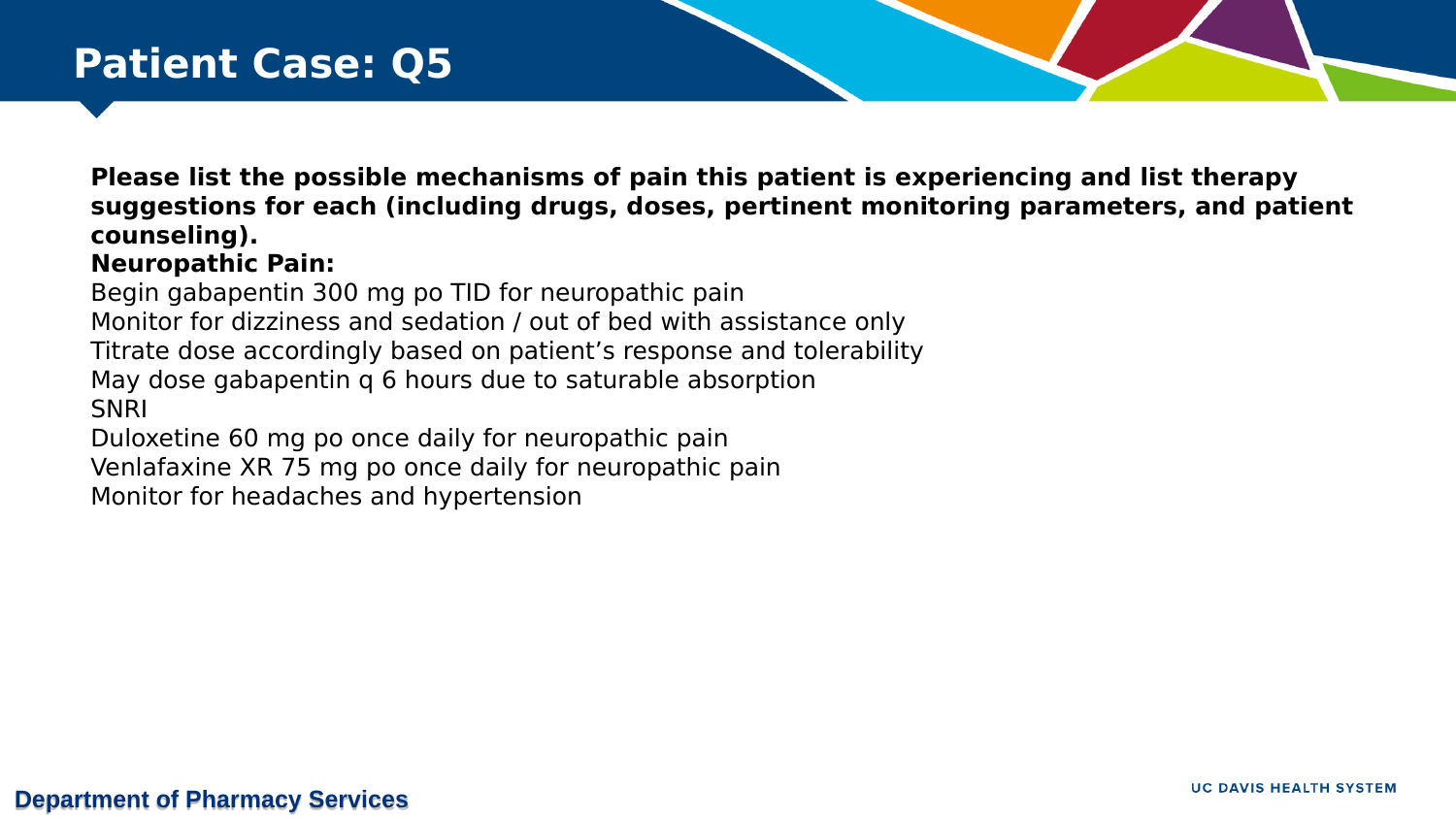

# Patient Case: Q5
Please list the possible mechanisms of pain this patient is experiencing and list therapy suggestions for each (including drugs, doses, pertinent monitoring parameters, and patient counseling).
Neuropathic Pain:
Begin gabapentin 300 mg po TID for neuropathic pain
Monitor for dizziness and sedation / out of bed with assistance only
Titrate dose accordingly based on patient’s response and tolerability
May dose gabapentin q 6 hours due to saturable absorption
SNRI
Duloxetine 60 mg po once daily for neuropathic pain
Venlafaxine XR 75 mg po once daily for neuropathic pain
Monitor for headaches and hypertension